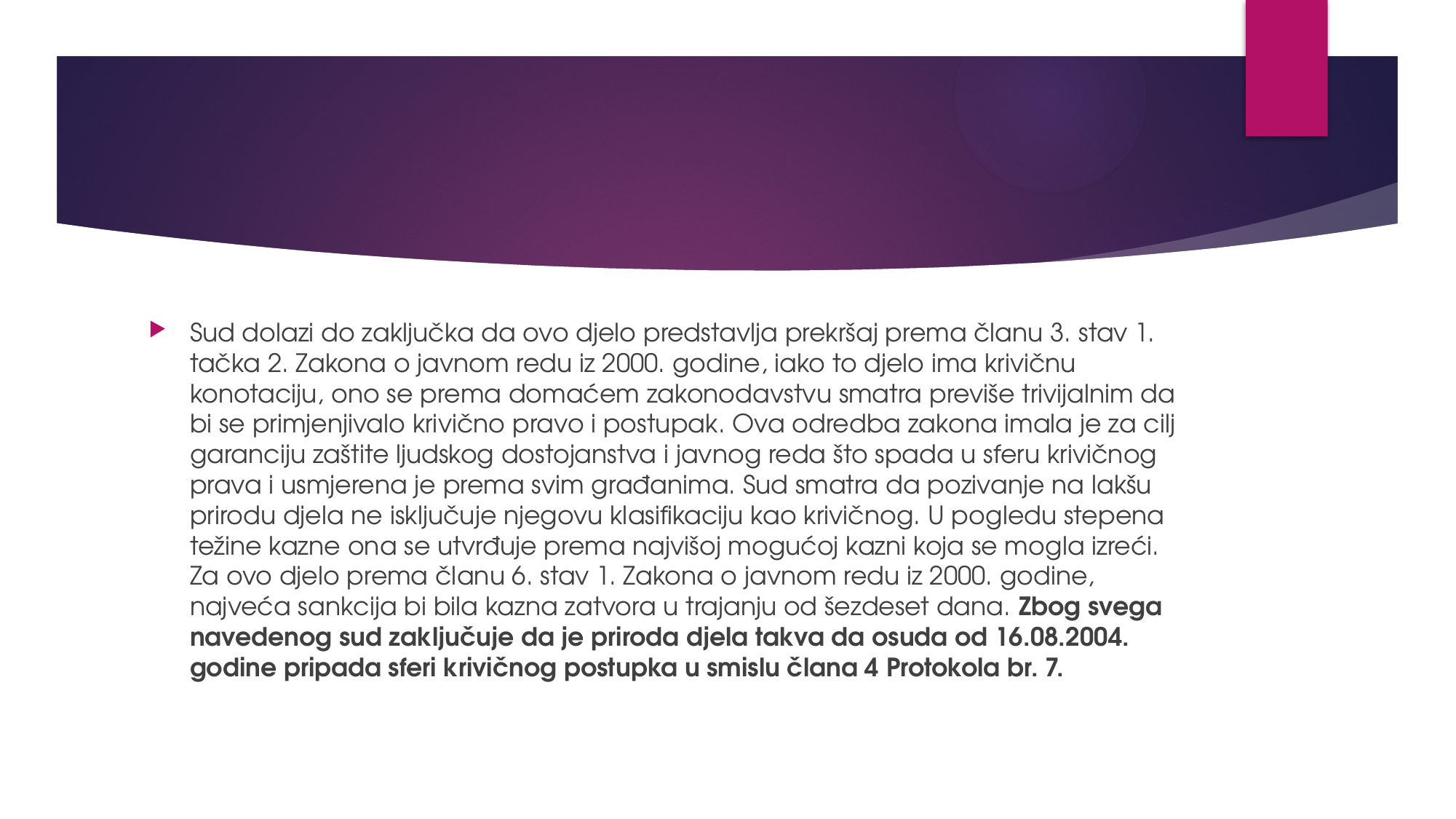

#
Sud dolazi do zaključka da ovo djelo predstavlja prekršaj prema članu 3. stav 1. tačka 2. Zakona o javnom redu iz 2000. godine, iako to djelo ima krivičnu konotaciju, ono se prema domaćem zakonodavstvu smatra previše trivijalnim da bi se primjenjivalo krivično pravo i postupak. Ova odredba zakona imala je za cilj garanciju zaštite ljudskog dostojanstva i javnog reda što spada u sferu krivičnog prava i usmjerena je prema svim građanima. Sud smatra da pozivanje na lakšu prirodu djela ne isključuje njegovu klasifikaciju kao krivičnog. U pogledu stepena težine kazne ona se utvrđuje prema najvišoj mogućoj kazni koja se mogla izreći. Za ovo djelo prema članu 6. stav 1. Zakona o javnom redu iz 2000. godine, najveća sankcija bi bila kazna zatvora u trajanju od šezdeset dana. Zbog svega navedenog sud zaključuje da je priroda djela takva da osuda od 16.08.2004. godine pripada sferi krivičnog postupka u smislu člana 4 Protokola br. 7.